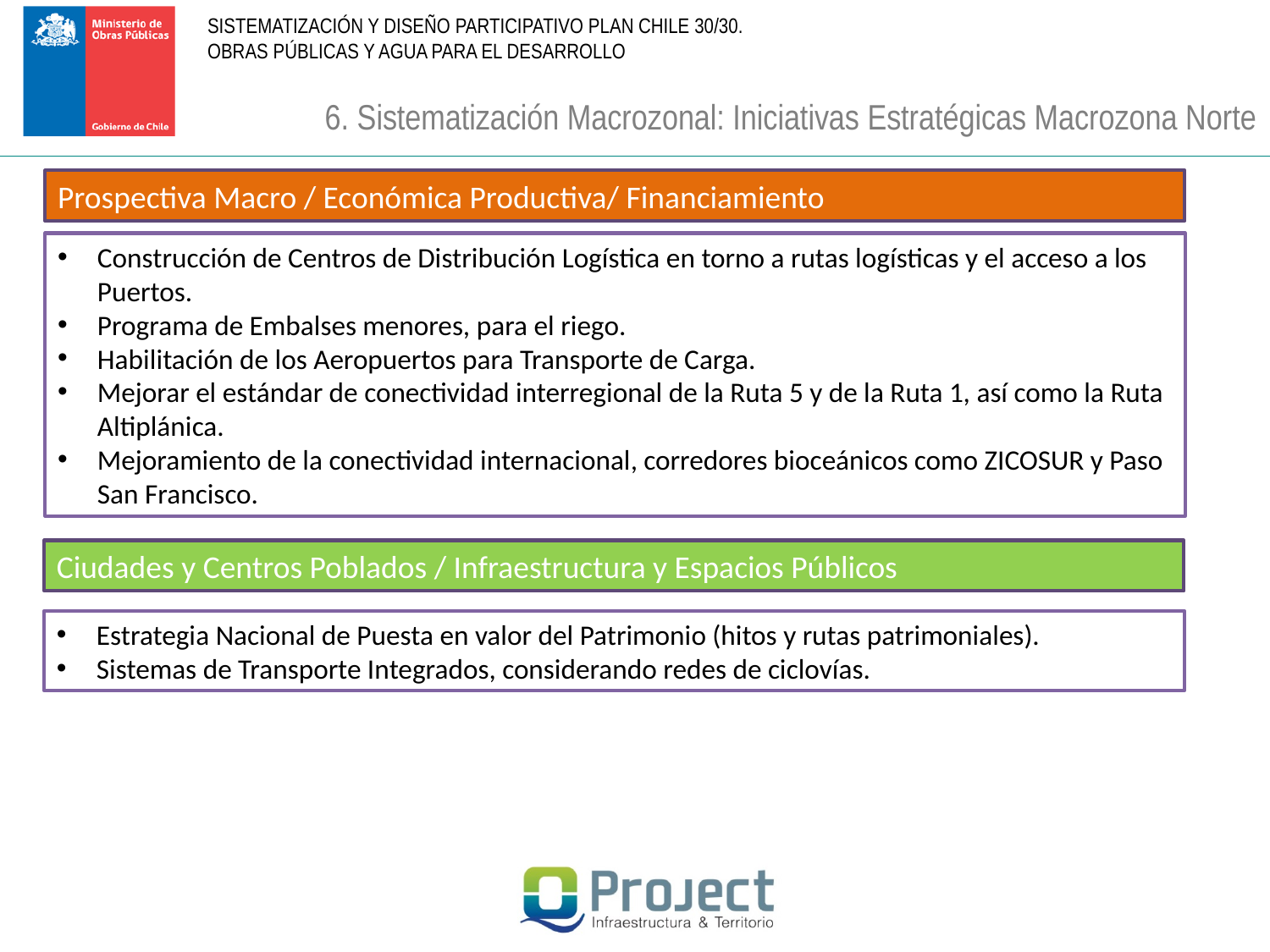

6. Sistematización Macrozonal: Iniciativas Estratégicas Macrozona Norte
Prospectiva Macro / Económica Productiva/ Financiamiento
Construcción de Centros de Distribución Logística en torno a rutas logísticas y el acceso a los Puertos.
Programa de Embalses menores, para el riego.
Habilitación de los Aeropuertos para Transporte de Carga.
Mejorar el estándar de conectividad interregional de la Ruta 5 y de la Ruta 1, así como la Ruta Altiplánica.
Mejoramiento de la conectividad internacional, corredores bioceánicos como ZICOSUR y Paso San Francisco.
Ciudades y Centros Poblados / Infraestructura y Espacios Públicos
Estrategia Nacional de Puesta en valor del Patrimonio (hitos y rutas patrimoniales).
Sistemas de Transporte Integrados, considerando redes de ciclovías.